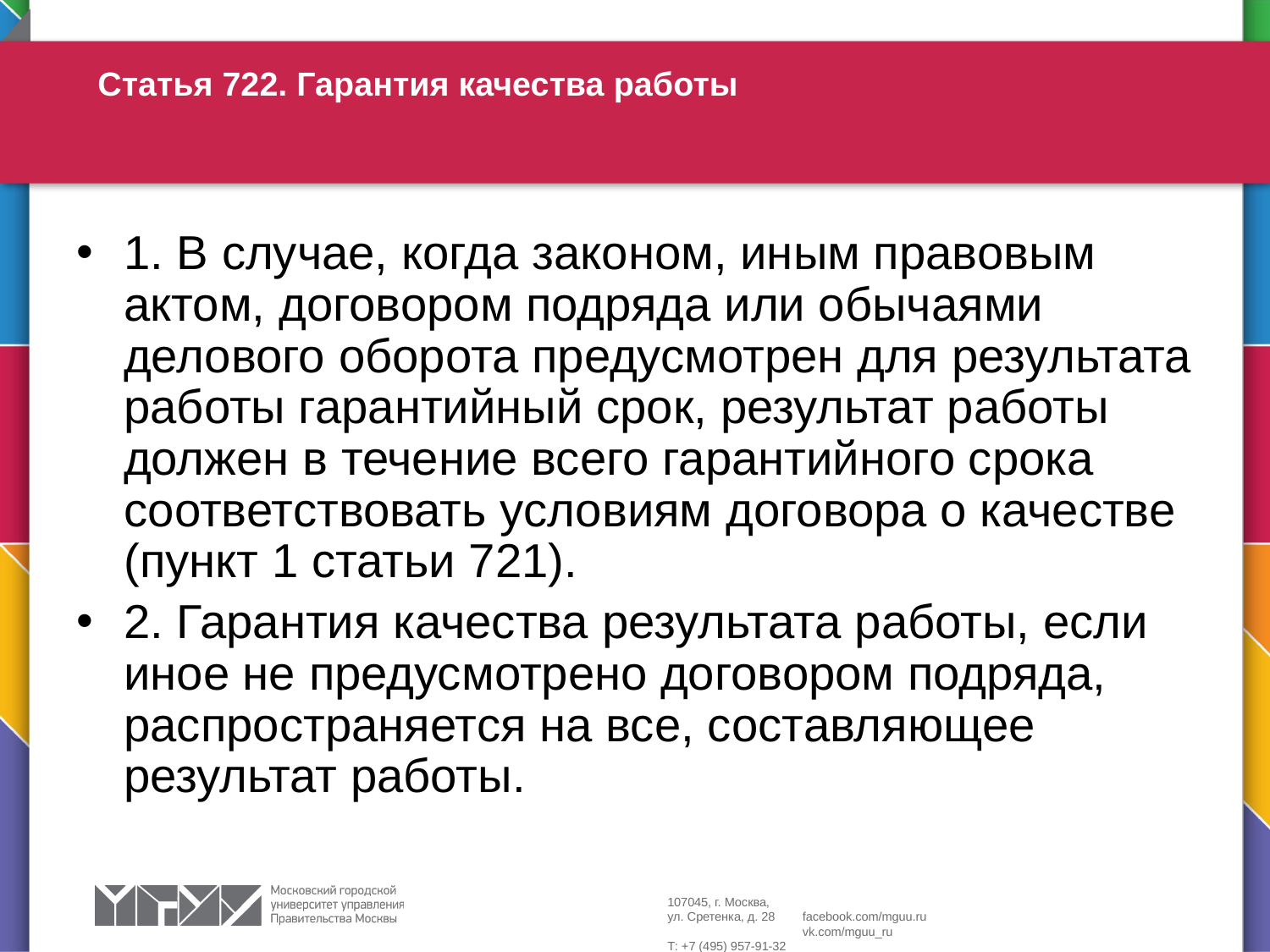

# Статья 722. Гарантия качества работы
1. В случае, когда законом, иным правовым актом, договором подряда или обычаями делового оборота предусмотрен для результата работы гарантийный срок, результат работы должен в течение всего гарантийного срока соответствовать условиям договора о качестве (пункт 1 статьи 721).
2. Гарантия качества результата работы, если иное не предусмотрено договором подряда, распространяется на все, составляющее результат работы.